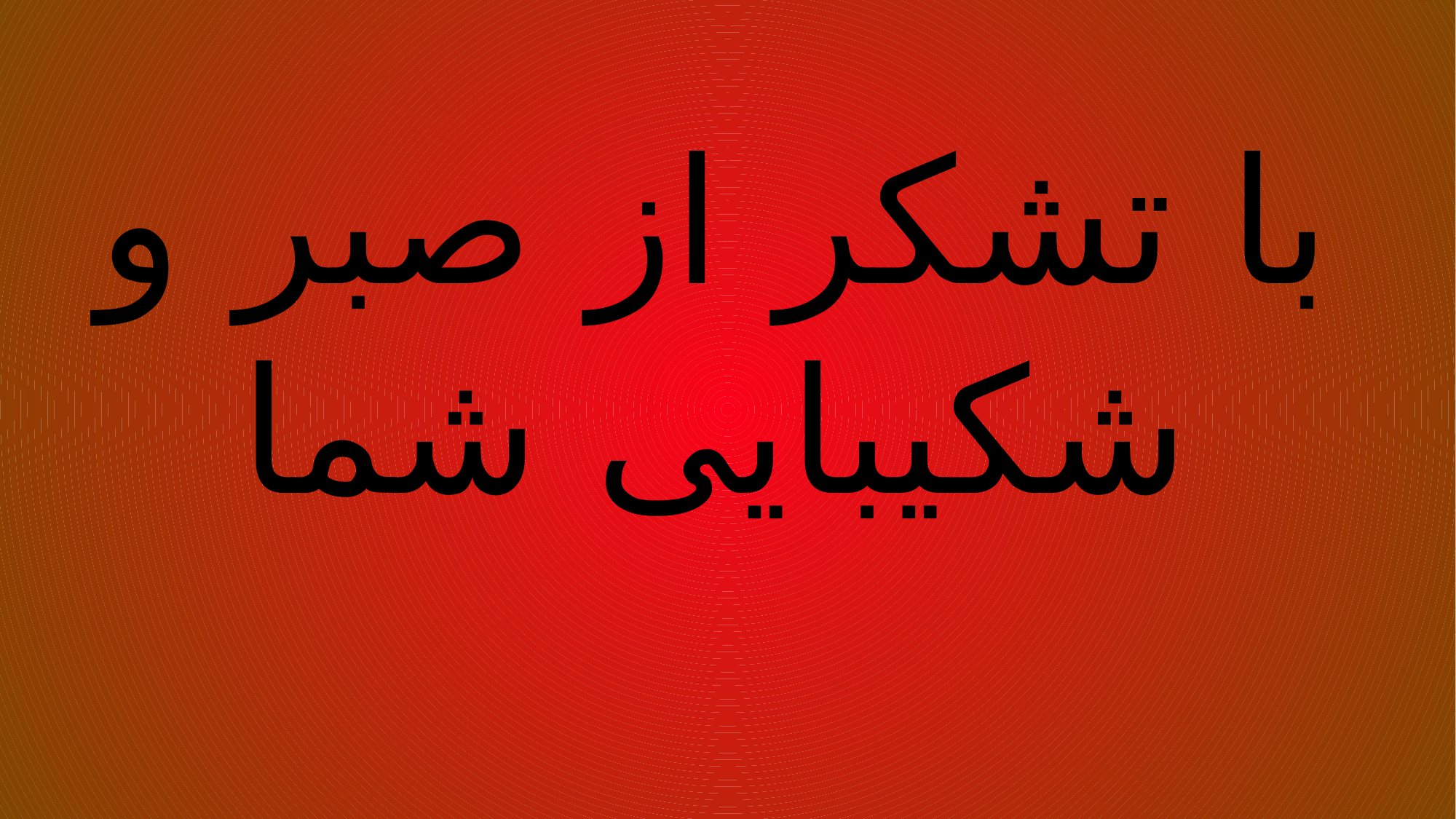

با تشکر از صبر و شکیبایی شما